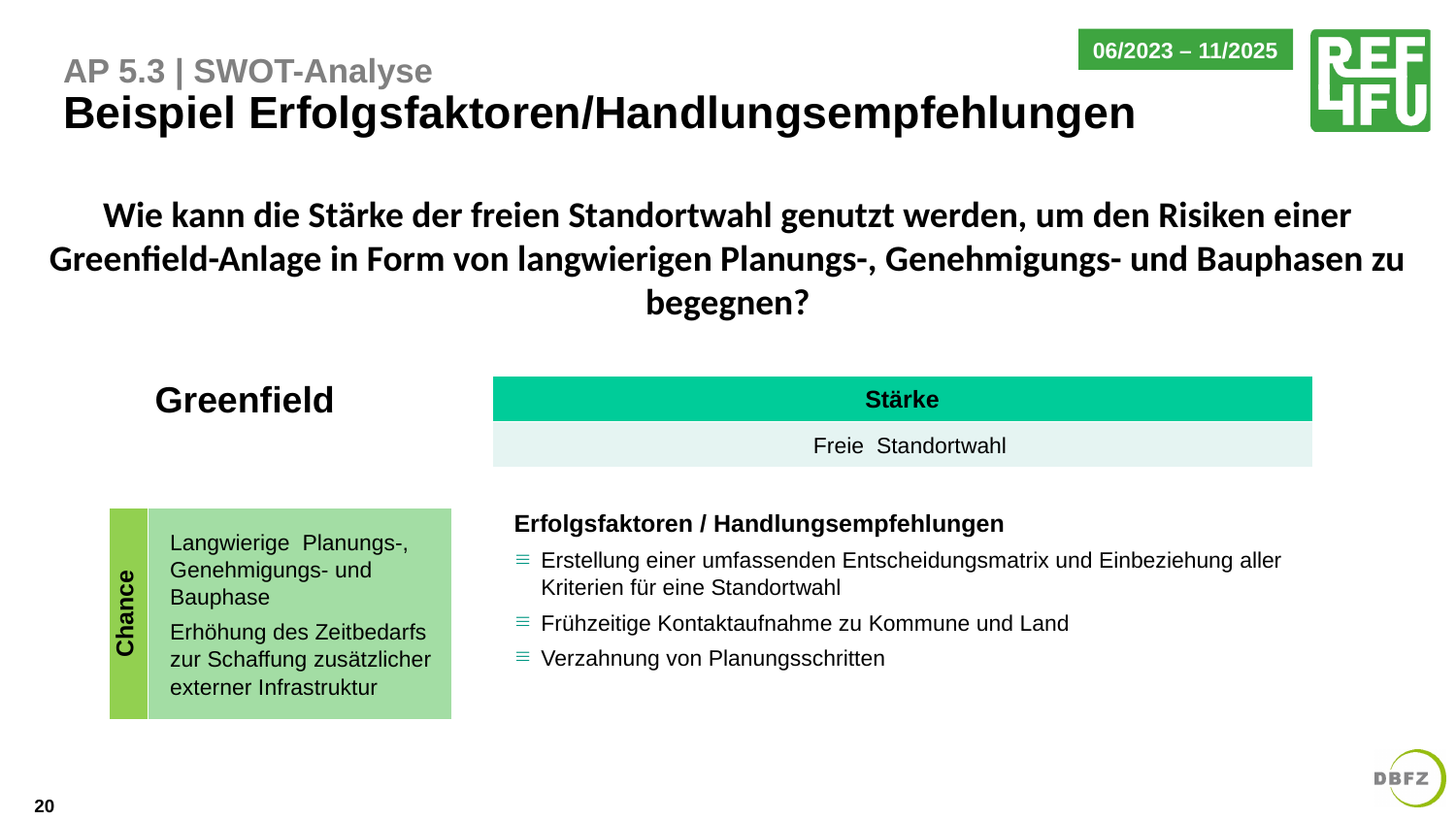

06/2023 – 11/2025
# AP 5.3 | SWOT-Analyse Beispiel Erfolgsfaktoren/Handlungsempfehlungen
Wie kann die Stärke der freien Standortwahl genutzt werden, um den Risiken einer Greenfield-Anlage in Form von langwierigen Planungs-, Genehmigungs- und Bauphasen zu begegnen?
|  | Greenfield |  | Stärke |
| --- | --- | --- | --- |
|  |  |  | Freie Standortwahl |
|  |  |  |  |
| Chance | Langwierige Planungs-, Genehmigungs- und Bauphase Erhöhung des Zeitbedarfs zur Schaffung zusätzlicher externer Infrastruktur |  | Erfolgsfaktoren / Handlungsempfehlungen Erstellung einer umfassenden Entscheidungsmatrix und Einbeziehung aller Kriterien für eine Standortwahl Frühzeitige Kontaktaufnahme zu Kommune und Land Verzahnung von Planungsschritten |
20